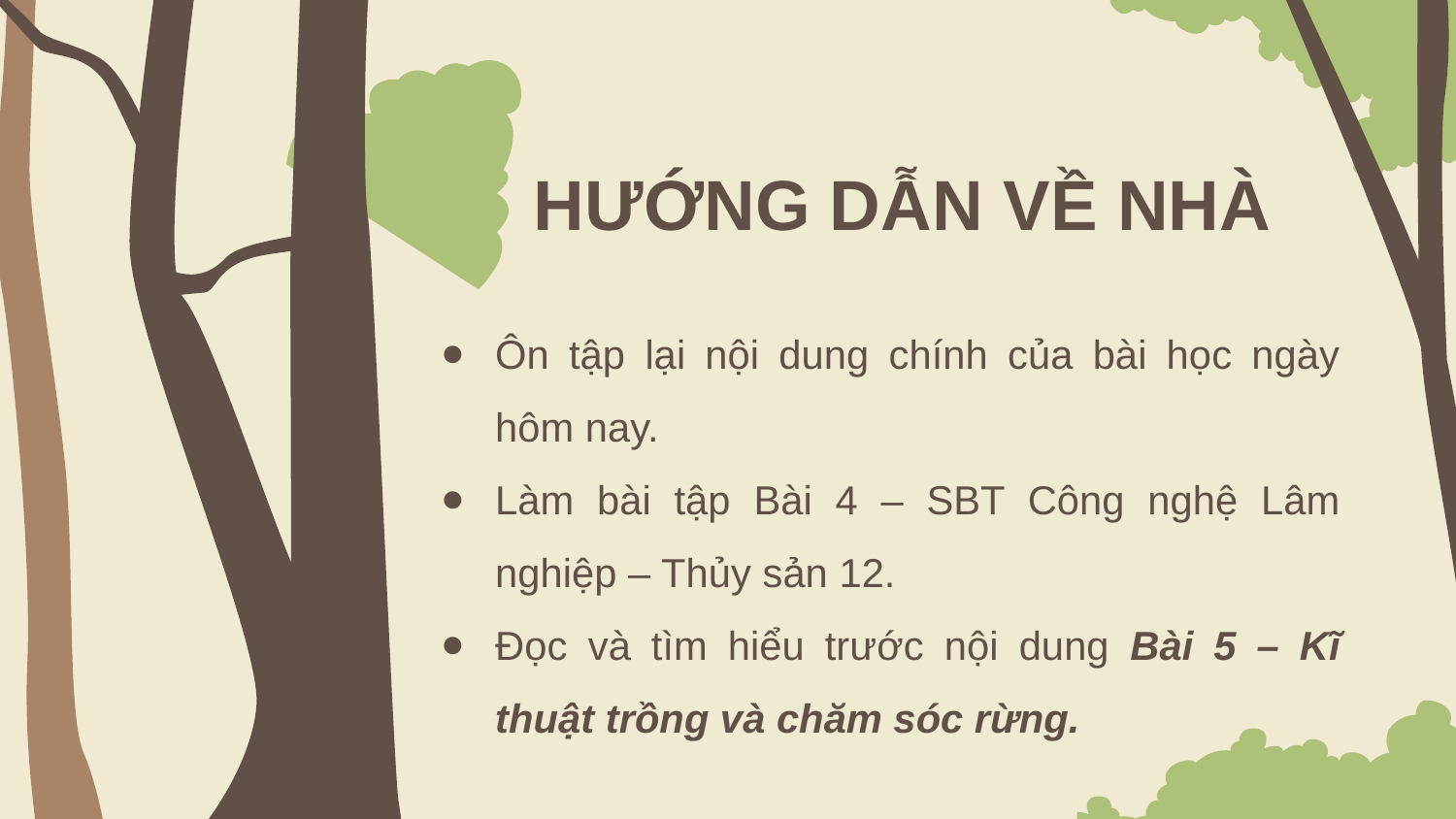

# HƯỚNG DẪN VỀ NHÀ
Ôn tập lại nội dung chính của bài học ngày hôm nay.
Làm bài tập Bài 4 – SBT Công nghệ Lâm nghiệp – Thủy sản 12.
Đọc và tìm hiểu trước nội dung Bài 5 – Kĩ thuật trồng và chăm sóc rừng.